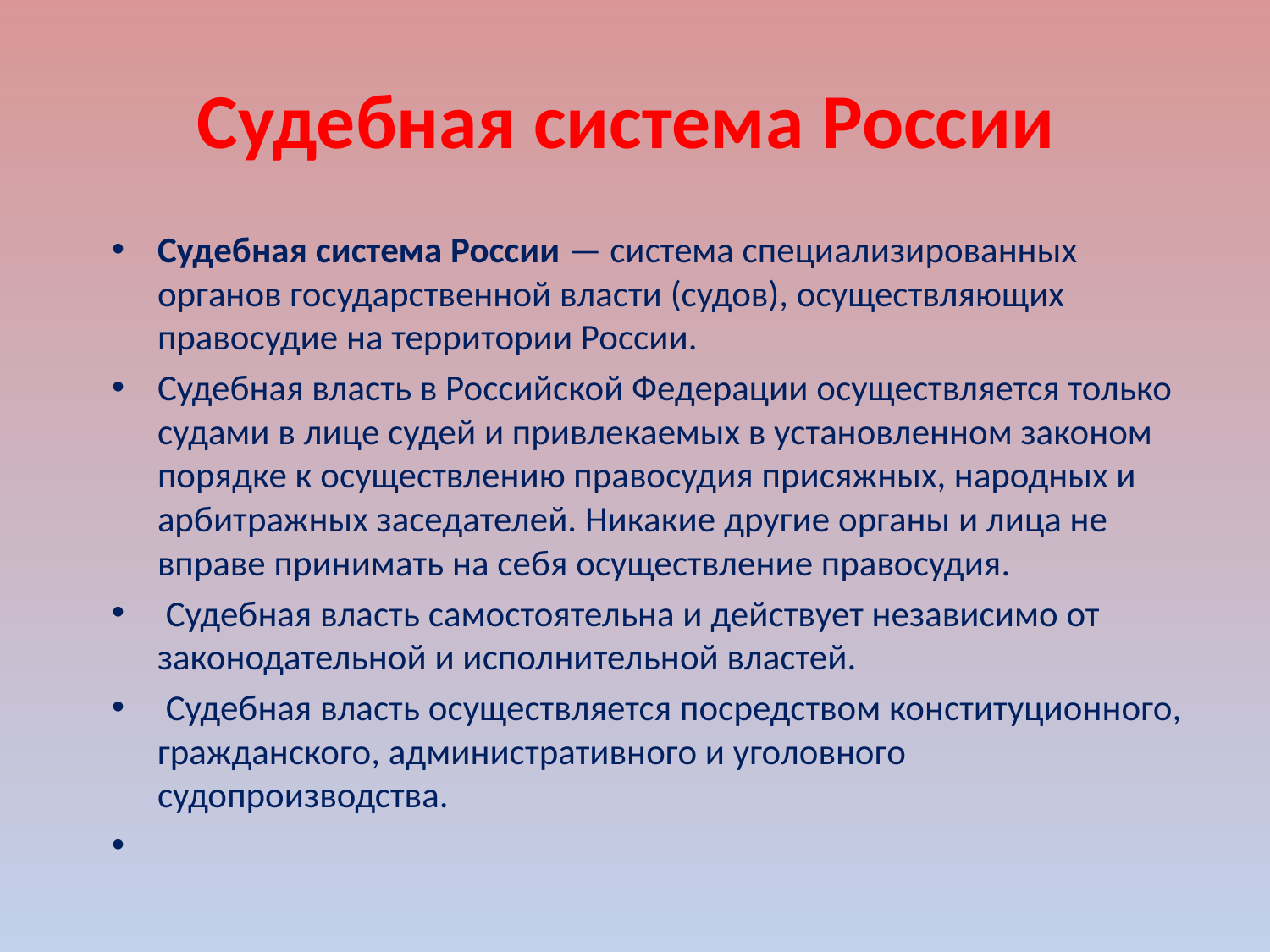

# Судебная система России

Судебная система России — система специализированных органов государственной власти (судов), осуществляющих правосудие на территории России.
Судебная власть в Российской Федерации осуществляется только судами в лице судей и привлекаемых в установленном законом порядке к осуществлению правосудия присяжных, народных и арбитражных заседателей. Никакие другие органы и лица не вправе принимать на себя осуществление правосудия.
 Судебная власть самостоятельна и действует независимо от законодательной и исполнительной властей.
 Судебная власть осуществляется посредством конституционного, гражданского, административного и уголовного судопроизводства.